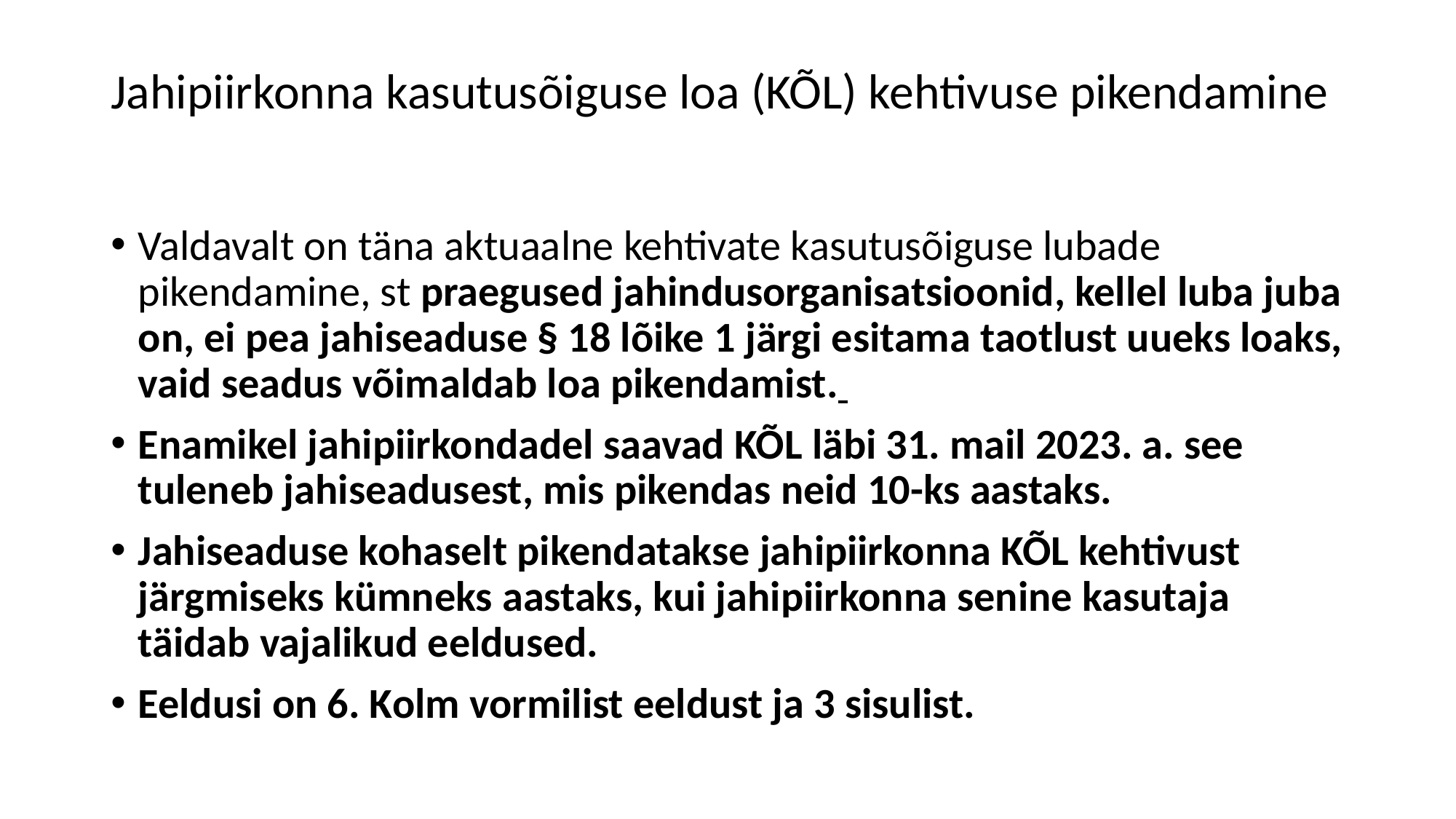

# Jahipiirkonna kasutusõiguse loa (KÕL) kehtivuse pikendamine
Valdavalt on täna aktuaalne kehtivate kasutusõiguse lubade pikendamine, st praegused jahindusorganisatsioonid, kellel luba juba on, ei pea jahiseaduse § 18 lõike 1 järgi esitama taotlust uueks loaks, vaid seadus võimaldab loa pikendamist.
Enamikel jahipiirkondadel saavad KÕL läbi 31. mail 2023. a. see tuleneb jahiseadusest, mis pikendas neid 10-ks aastaks.
Jahiseaduse kohaselt pikendatakse jahipiirkonna KÕL kehtivust järgmiseks kümneks aastaks, kui jahipiirkonna senine kasutaja täidab vajalikud eeldused.
Eeldusi on 6. Kolm vormilist eeldust ja 3 sisulist.